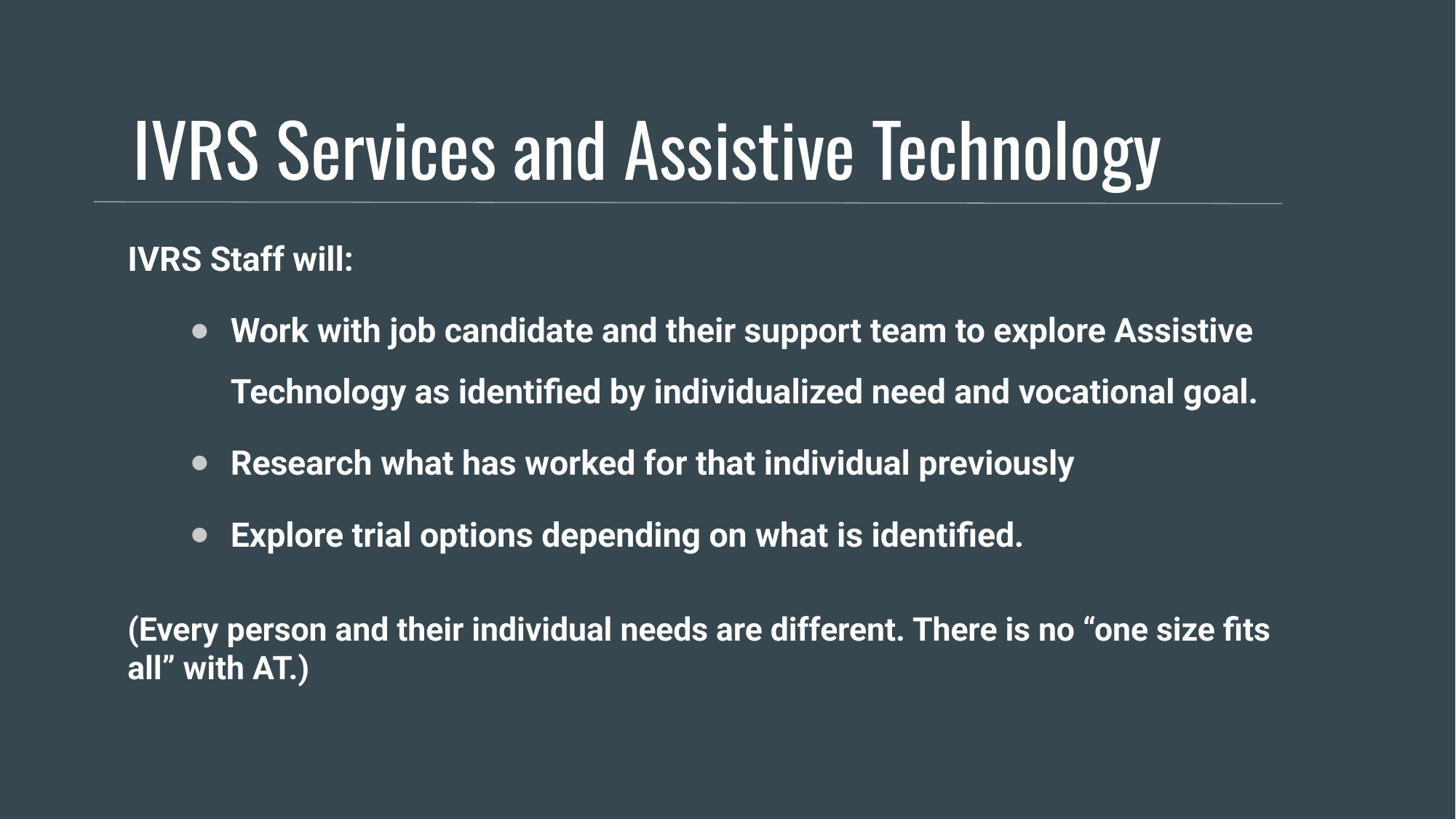

# IVRS Services and Assistive Technology
IVRS Staff will:
Work with job candidate and their support team to explore Assistive Technology as identified by individualized need and vocational goal.
Research what has worked for that individual previously
Explore trial options depending on what is identified.

(Every person and their individual needs are different. There is no “one size fits all” with AT.)